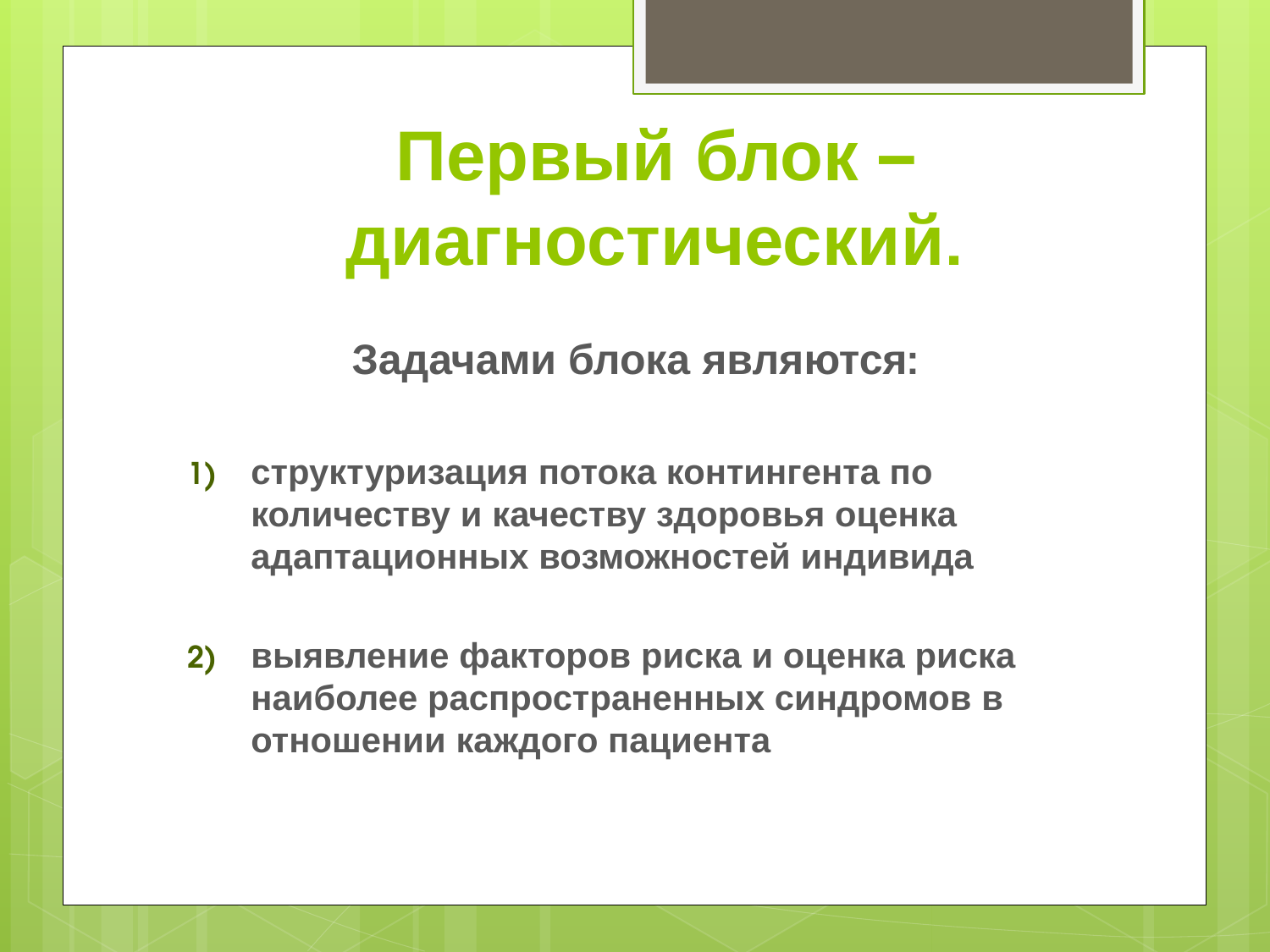

# Первый блок – диагностический.
Задачами блока являются:

структуризация потока контингента по количеству и качеству здоровья оценка адаптационных возможностей индивида

выявление факторов риска и оценка риска наиболее распространенных синдромов в отношении каждого пациента